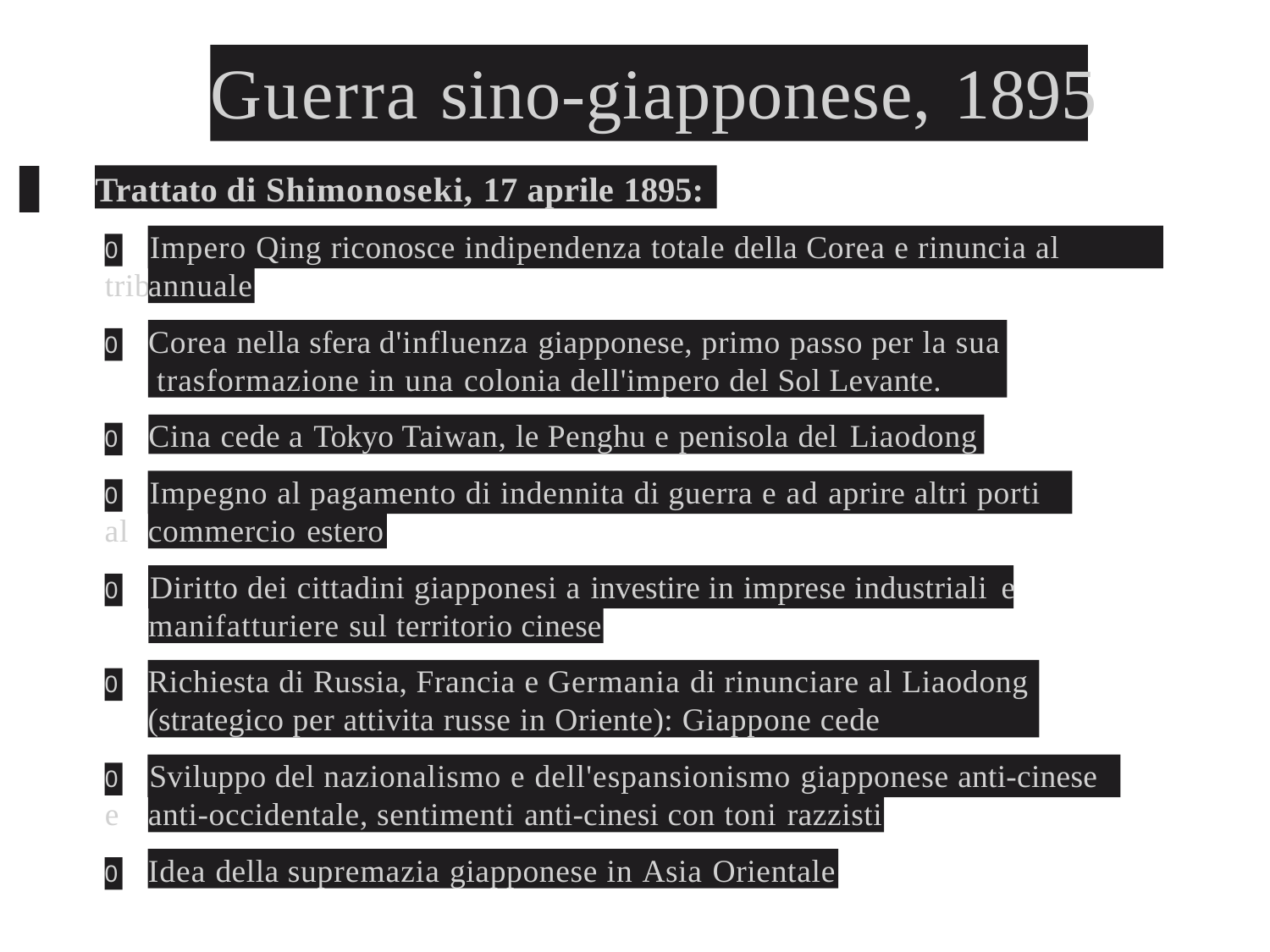

# Guerra sino-giapponese, 1895
Trattato di Shimonoseki, 17 aprile 1895:

0	Impero Qing riconosce indipendenza totale della Corea e rinuncia al tributo

annuale
Corea nella sfera d'influenza giapponese, primo passo per la sua  trasformazione in una colonia dell'impero del Sol Levante.
0

Cina cede a Tokyo Taiwan, le Penghu e penisola del Liaodong
0

0	Impegno al pagamento di indennita di guerra e ad aprire altri porti al

commercio estero
0	Diritto dei cittadini giapponesi a investire in imprese industriali e

manifatturiere sul territorio cinese
Richiesta di Russia, Francia e Germania di rinunciare al Liaodong  (strategico per attivita russe in Oriente): Giappone cede
0

0	Sviluppo del nazionalismo e dell'espansionismo giapponese anti-cinese e

anti-occidentale, sentimenti anti-cinesi con toni razzisti
Idea della supremazia giapponese in Asia Orientale
0